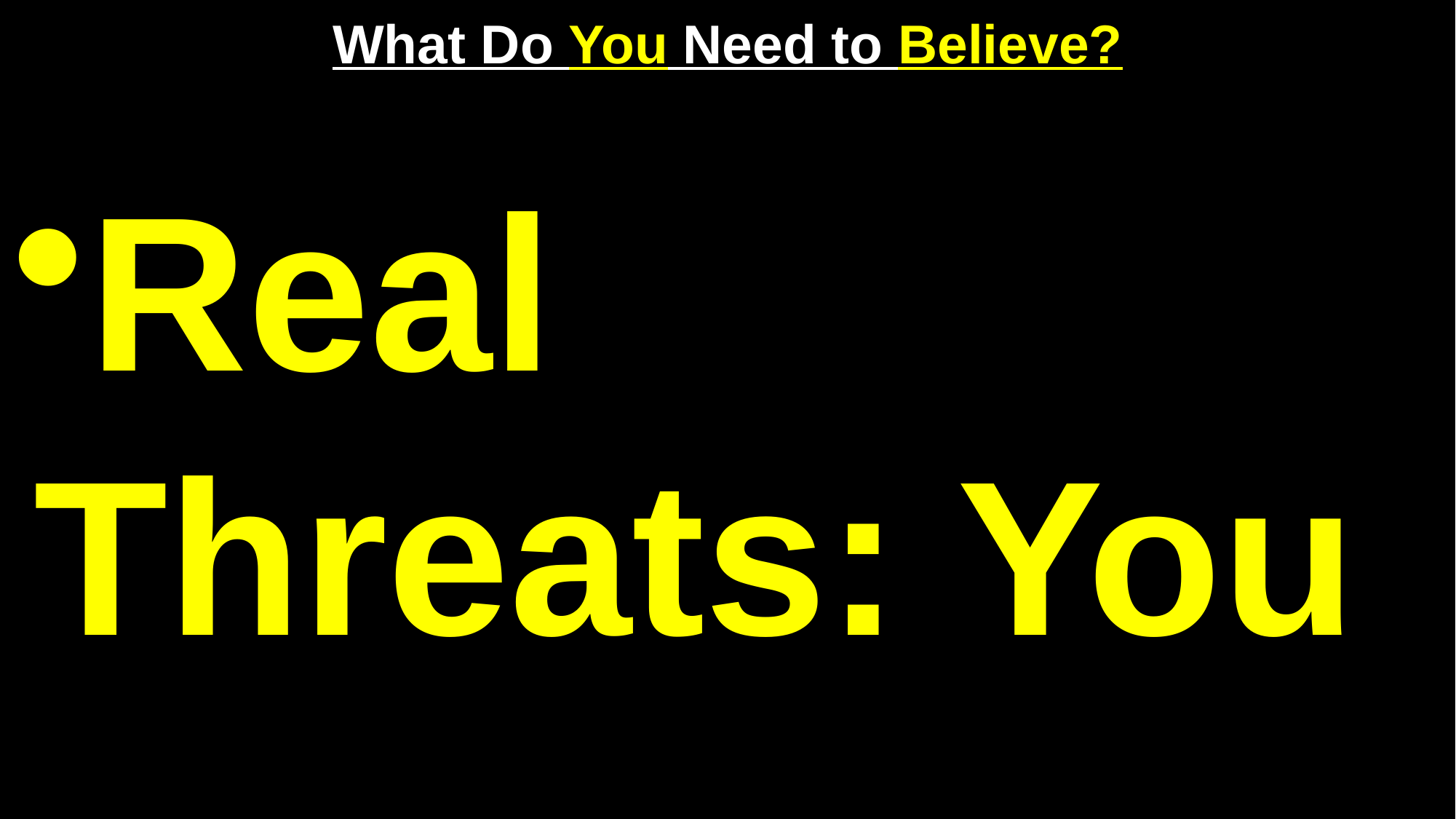

# What Do You Need to Believe?
Real Threats: You